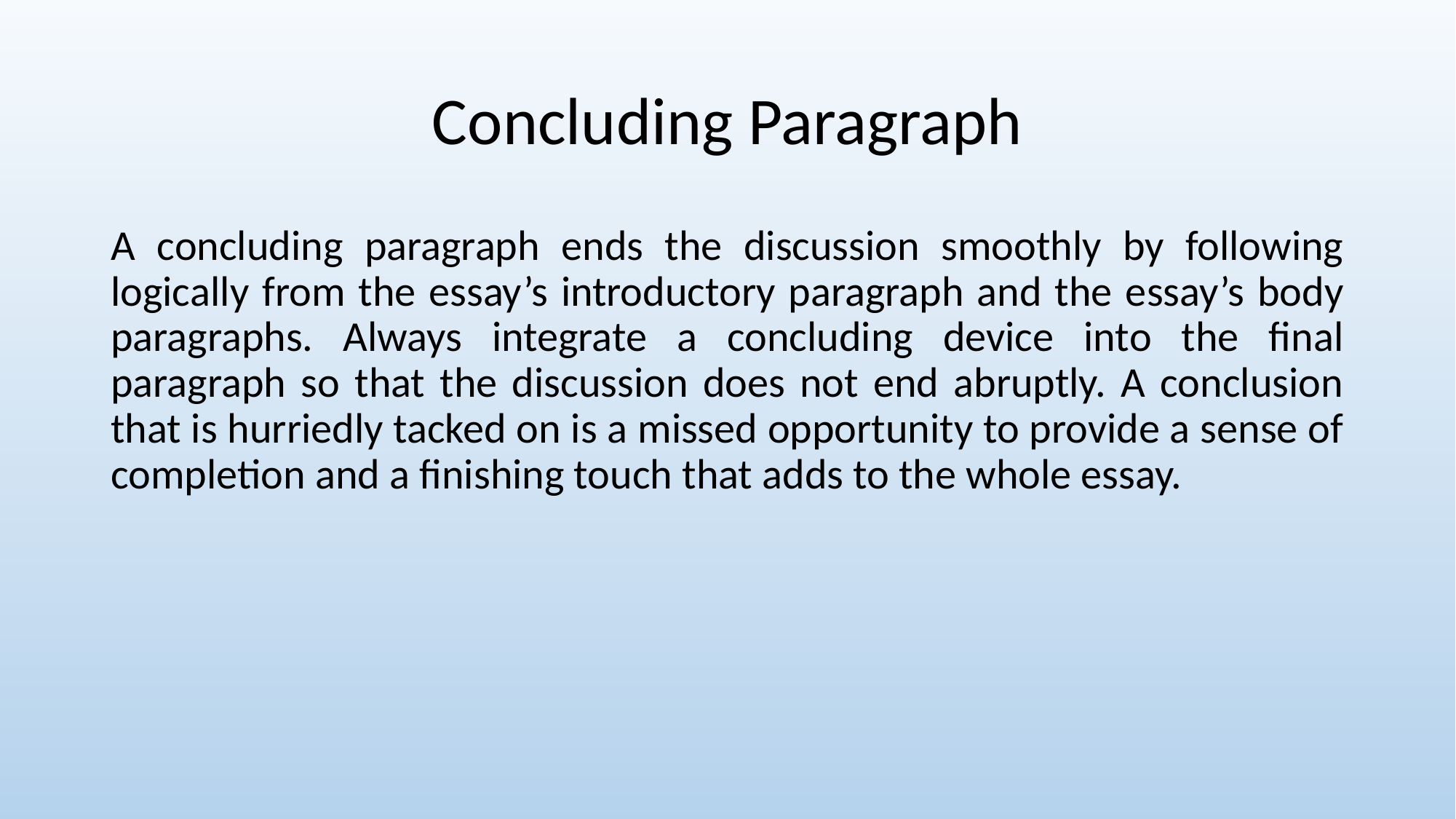

# Concluding Paragraph
A concluding paragraph ends the discussion smoothly by following logically from the essay’s introductory paragraph and the essay’s body paragraphs. Always integrate a concluding device into the final paragraph so that the discussion does not end abruptly. A conclusion that is hurriedly tacked on is a missed opportunity to provide a sense of completion and a finishing touch that adds to the whole essay.